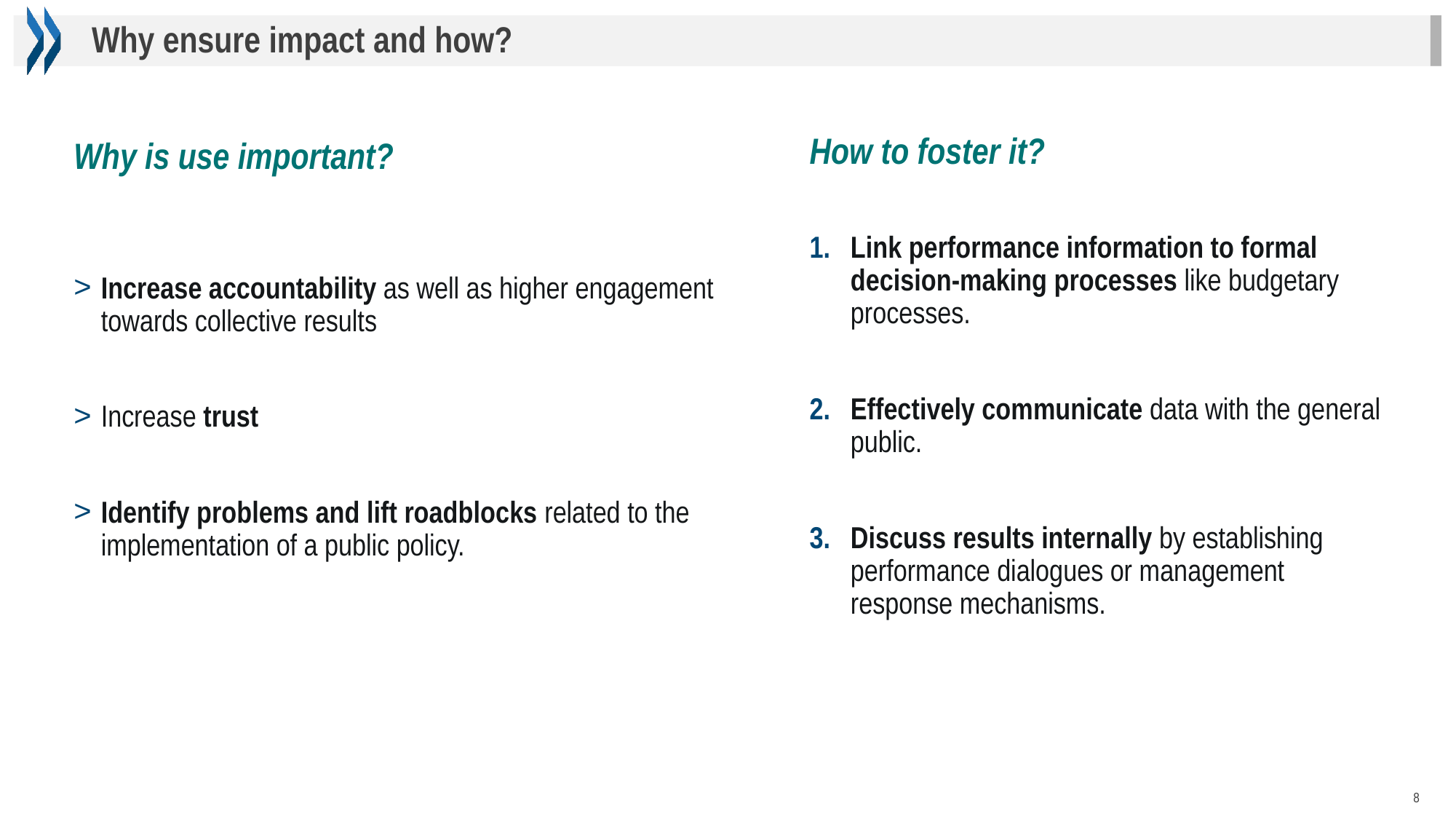

Why ensure impact and how?
Why is use important?

Increase accountability as well as higher engagement towards collective results

Increase trust

Identify problems and lift roadblocks related to the implementation of a public policy.
How to foster it?

Link performance information to formal decision-making processes like budgetary processes.

Effectively communicate data with the general public.

Discuss results internally by establishing performance dialogues or management response mechanisms.

8